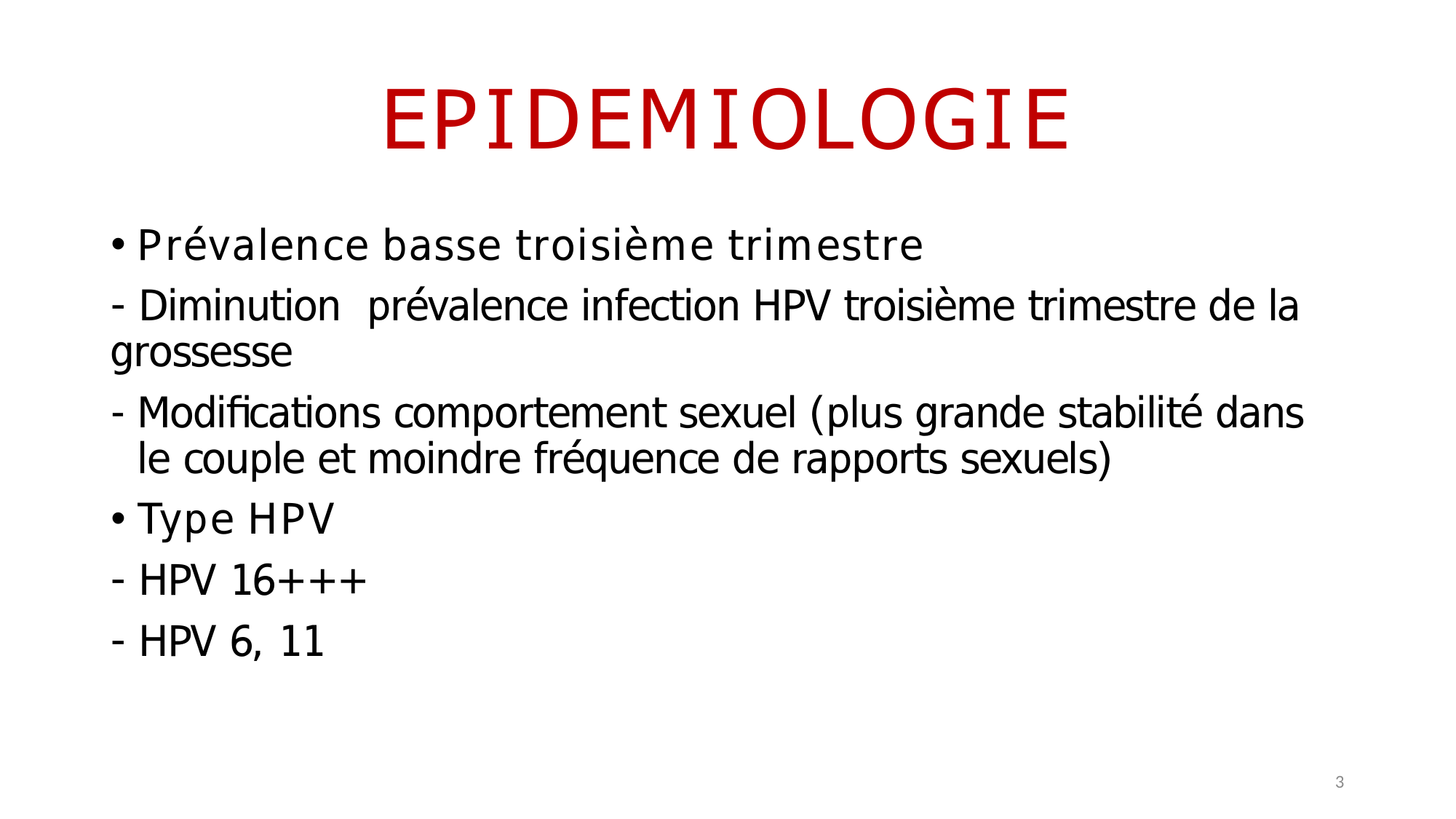

# EPIDEMIOLOGIE
Prévalence basse troisième trimestre
- Diminution  prévalence infection HPV troisième trimestre de la grossesse
Modifications comportement sexuel (plus grande stabilité dans le couple et moindre fréquence de rapports sexuels)
Type HPV
- HPV 16+++
- HPV 6, 11
3